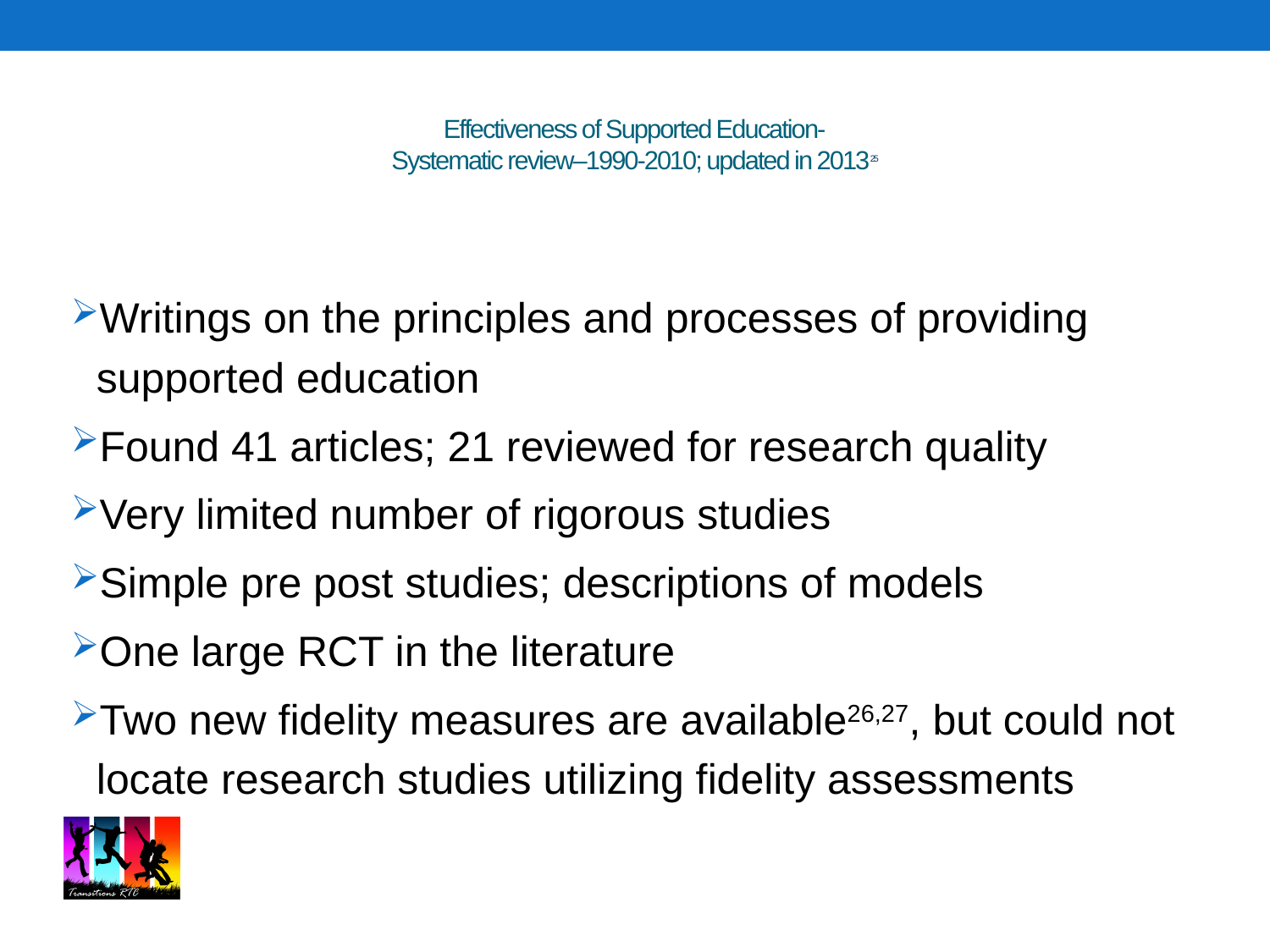

# Effectiveness of Supported Education- Systematic review–1990-2010; updated in 201325
Writings on the principles and processes of providing supported education
Found 41 articles; 21 reviewed for research quality
Very limited number of rigorous studies
Simple pre post studies; descriptions of models
One large RCT in the literature
Two new fidelity measures are available26,27, but could not locate research studies utilizing fidelity assessments